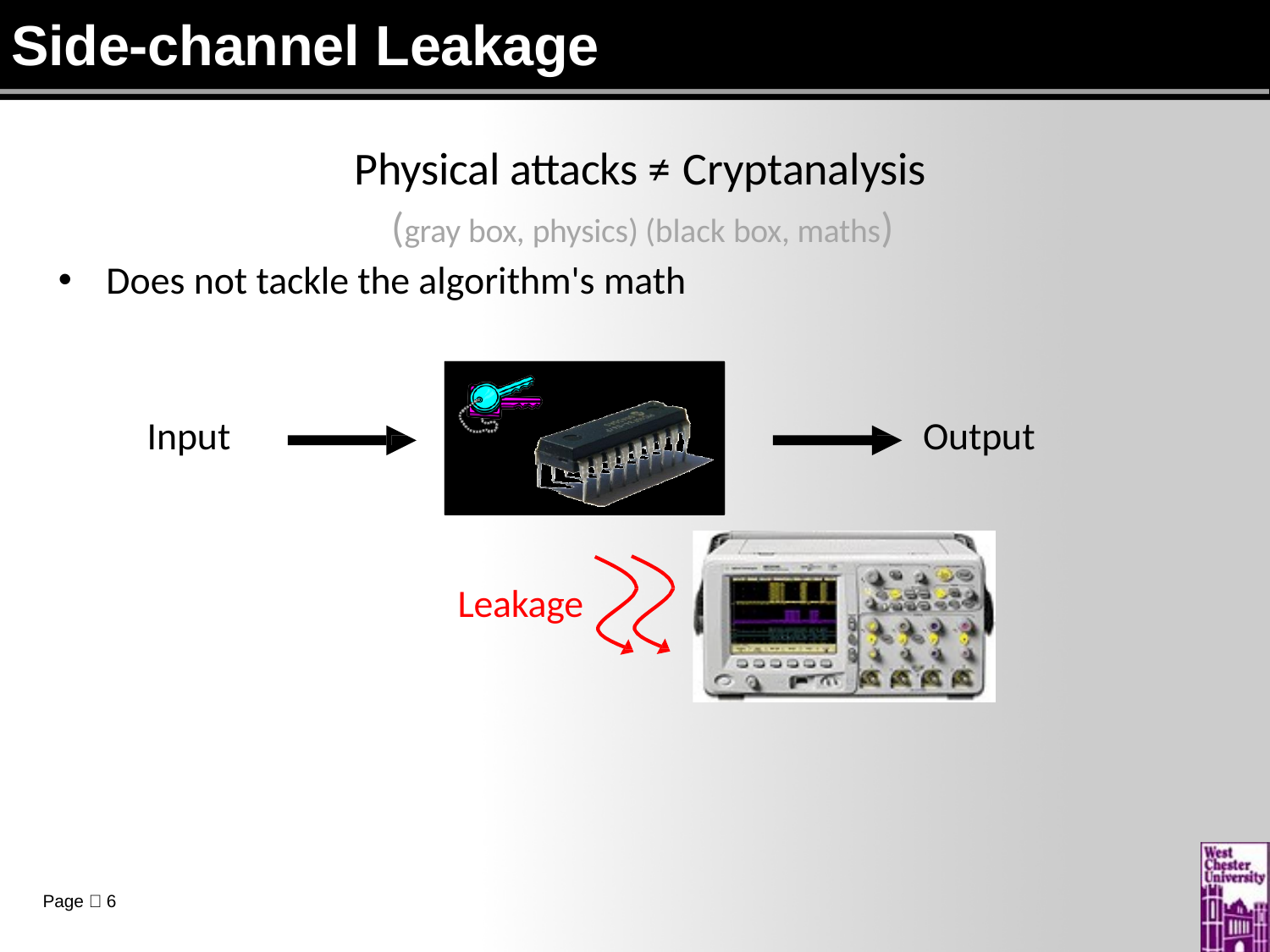

# Side-channel Leakage
Physical attacks ≠ Cryptanalysis
(gray box, physics)	(black box, maths)
Does not tackle the algorithm's math

Input
Output

Leakage